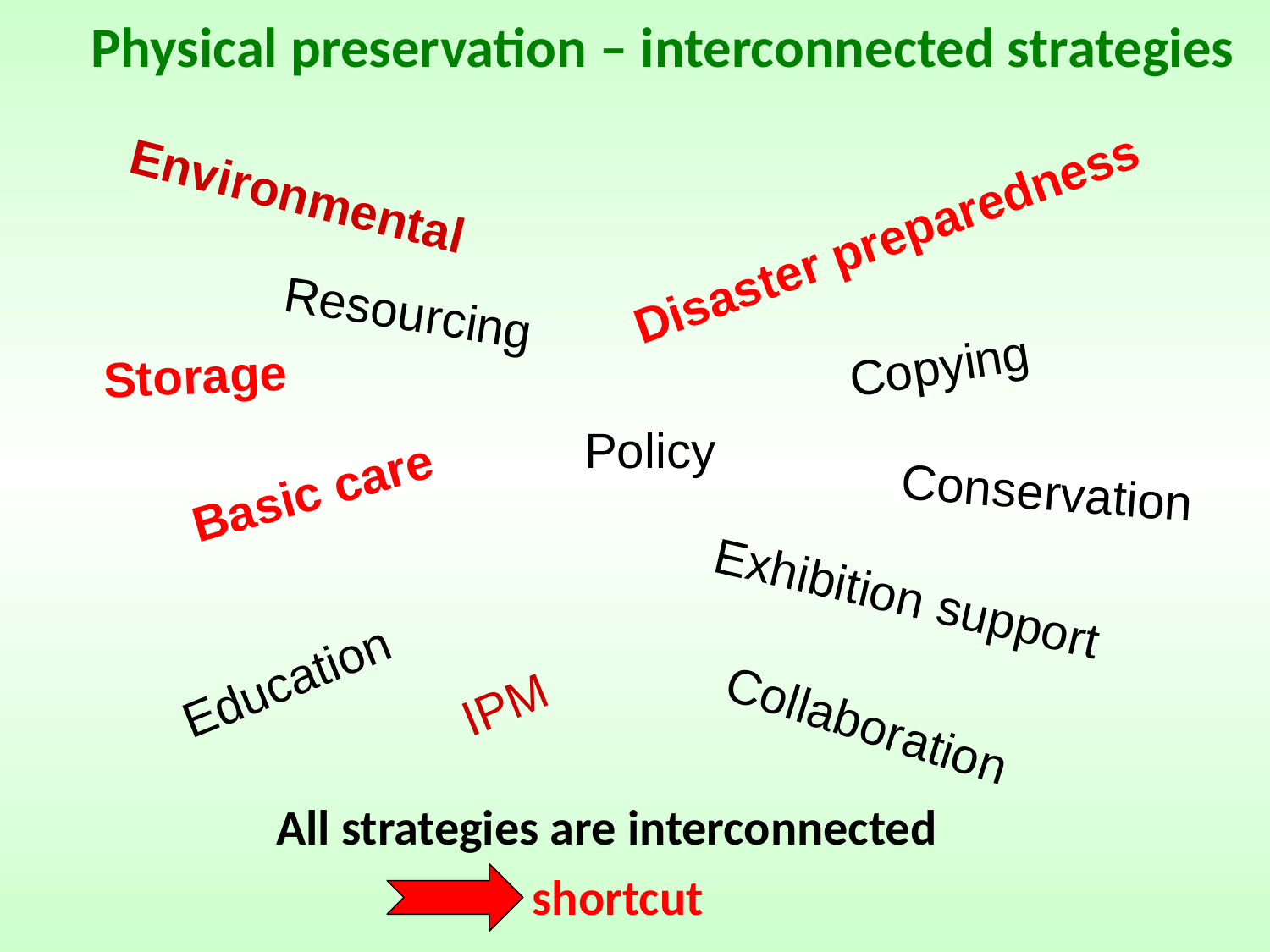

Physical preservation – interconnected strategies
Environmental

Disaster preparedness

Resourcing
Copying
Storage
Policy
Basic care
Conservation
Exhibition support
Education
IPM
Collaboration
All strategies are interconnected
  shortcut